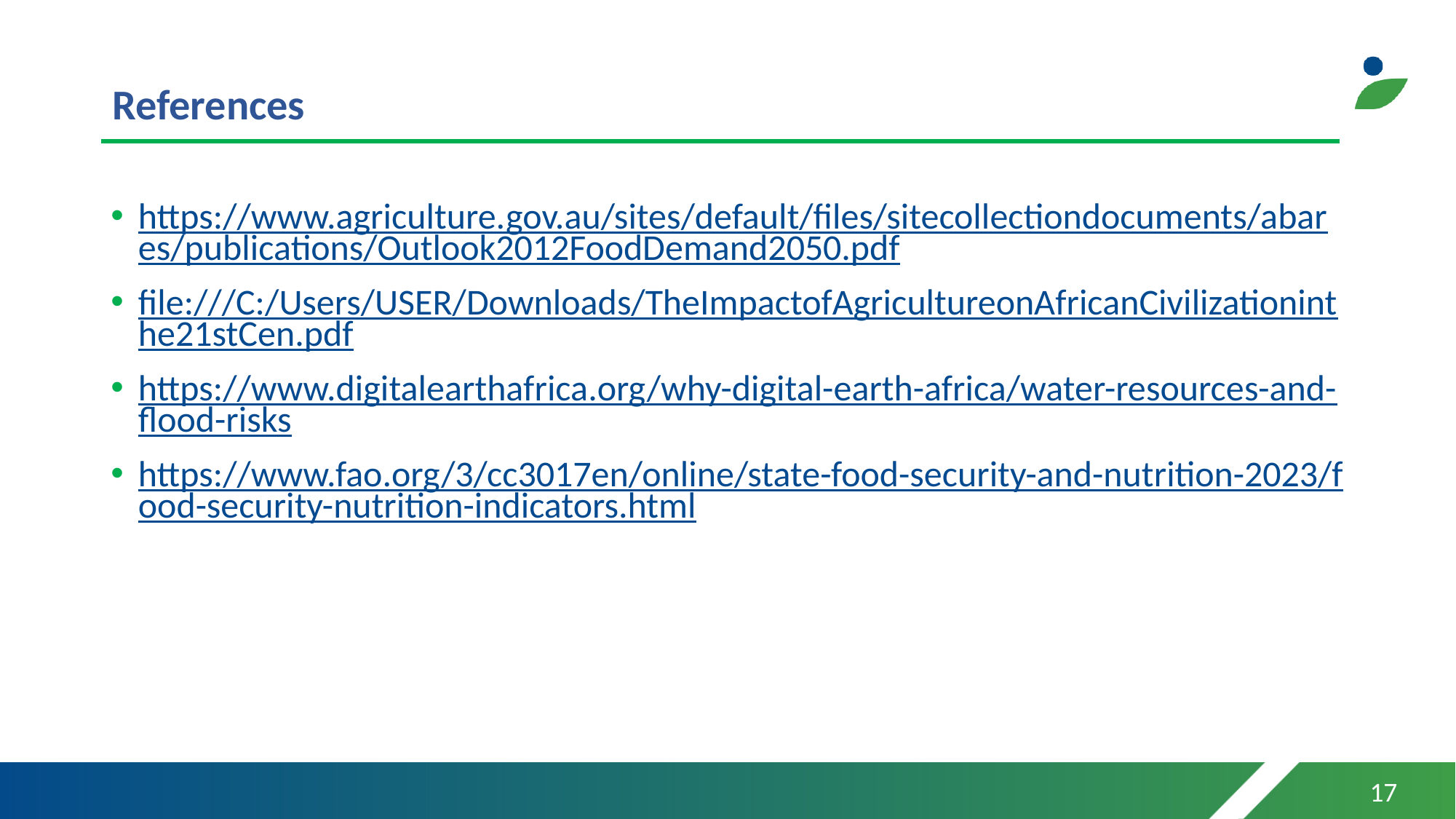

# References
https://www.agriculture.gov.au/sites/default/files/sitecollectiondocuments/abares/publications/Outlook2012FoodDemand2050.pdf
file:///C:/Users/USER/Downloads/TheImpactofAgricultureonAfricanCivilizationinthe21stCen.pdf
https://www.digitalearthafrica.org/why-digital-earth-africa/water-resources-and-flood-risks
https://www.fao.org/3/cc3017en/online/state-food-security-and-nutrition-2023/food-security-nutrition-indicators.html

17